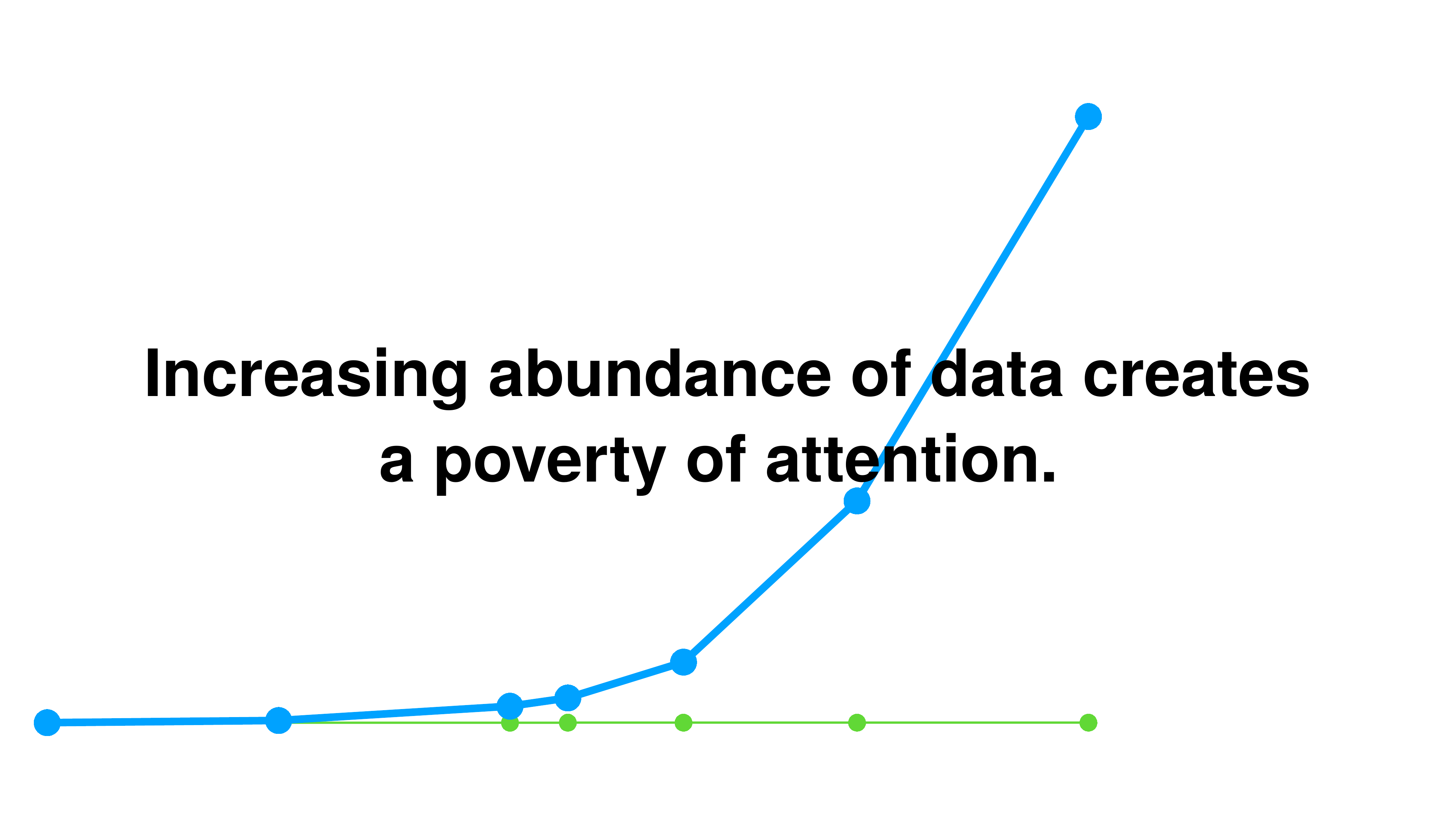

### Chart

| Category |  |  |
|---|---|---|
Increasing abundance of data creates
a poverty of attention.